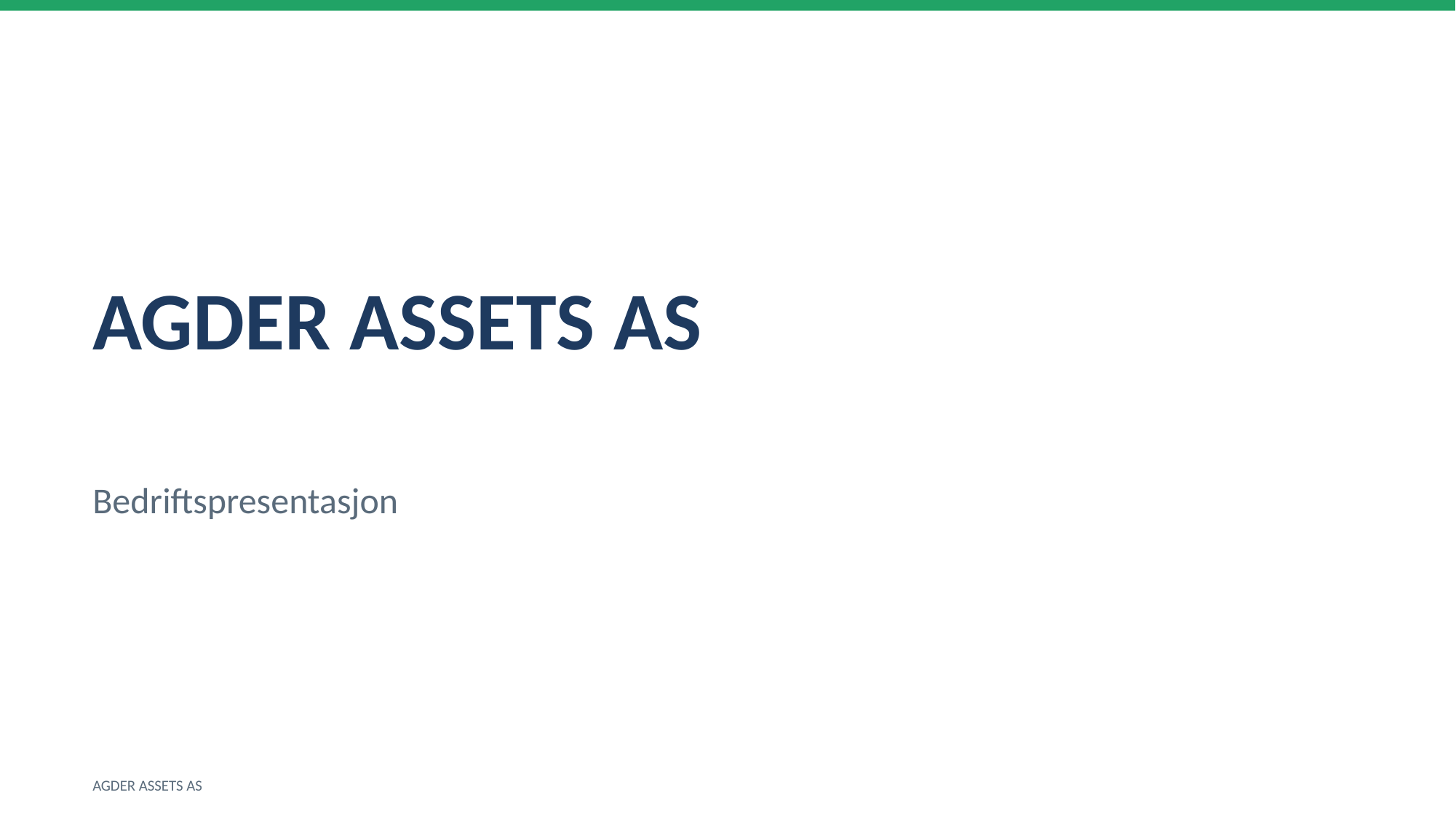

AGDER ASSETS AS
Bedriftspresentasjon
AGDER ASSETS AS